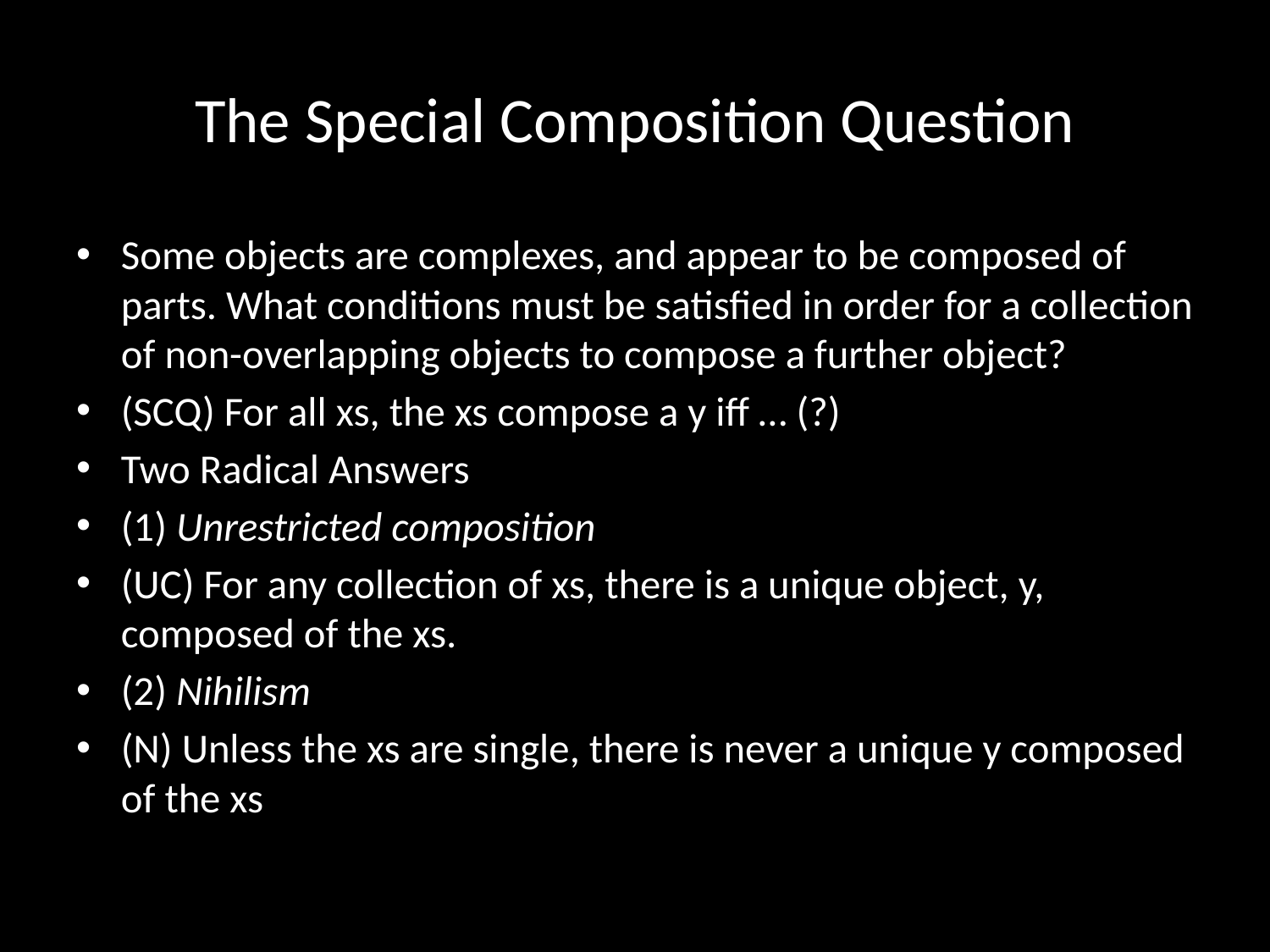

# The Special Composition Question
Some objects are complexes, and appear to be composed of parts. What conditions must be satisfied in order for a collection of non-overlapping objects to compose a further object?
(SCQ) For all xs, the xs compose a y iff … (?)
Two Radical Answers
(1) Unrestricted composition
(UC) For any collection of xs, there is a unique object, y, composed of the xs.
(2) Nihilism
(N) Unless the xs are single, there is never a unique y composed of the xs